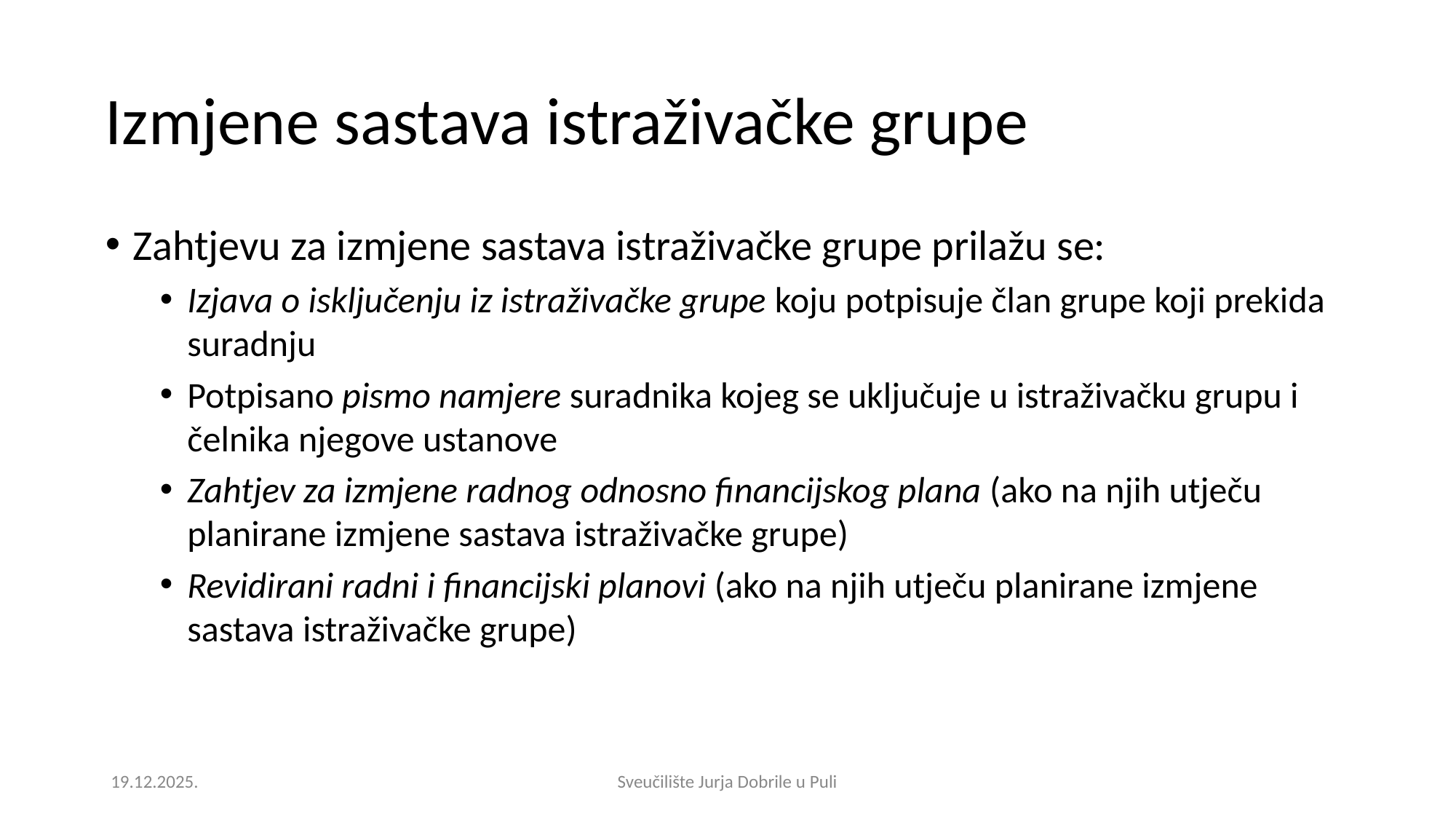

Izmjene sastava istraživačke grupe
Zahtjevu za izmjene sastava istraživačke grupe prilažu se:
Izjava o isključenju iz istraživačke grupe koju potpisuje član grupe koji prekida suradnju
Potpisano pismo namjere suradnika kojeg se uključuje u istraživačku grupu i čelnika njegove ustanove
Zahtjev za izmjene radnog odnosno financijskog plana (ako na njih utječu planirane izmjene sastava istraživačke grupe)
Revidirani radni i financijski planovi (ako na njih utječu planirane izmjene sastava istraživačke grupe)
19.12.2025.
Sveučilište Jurja Dobrile u Puli
8